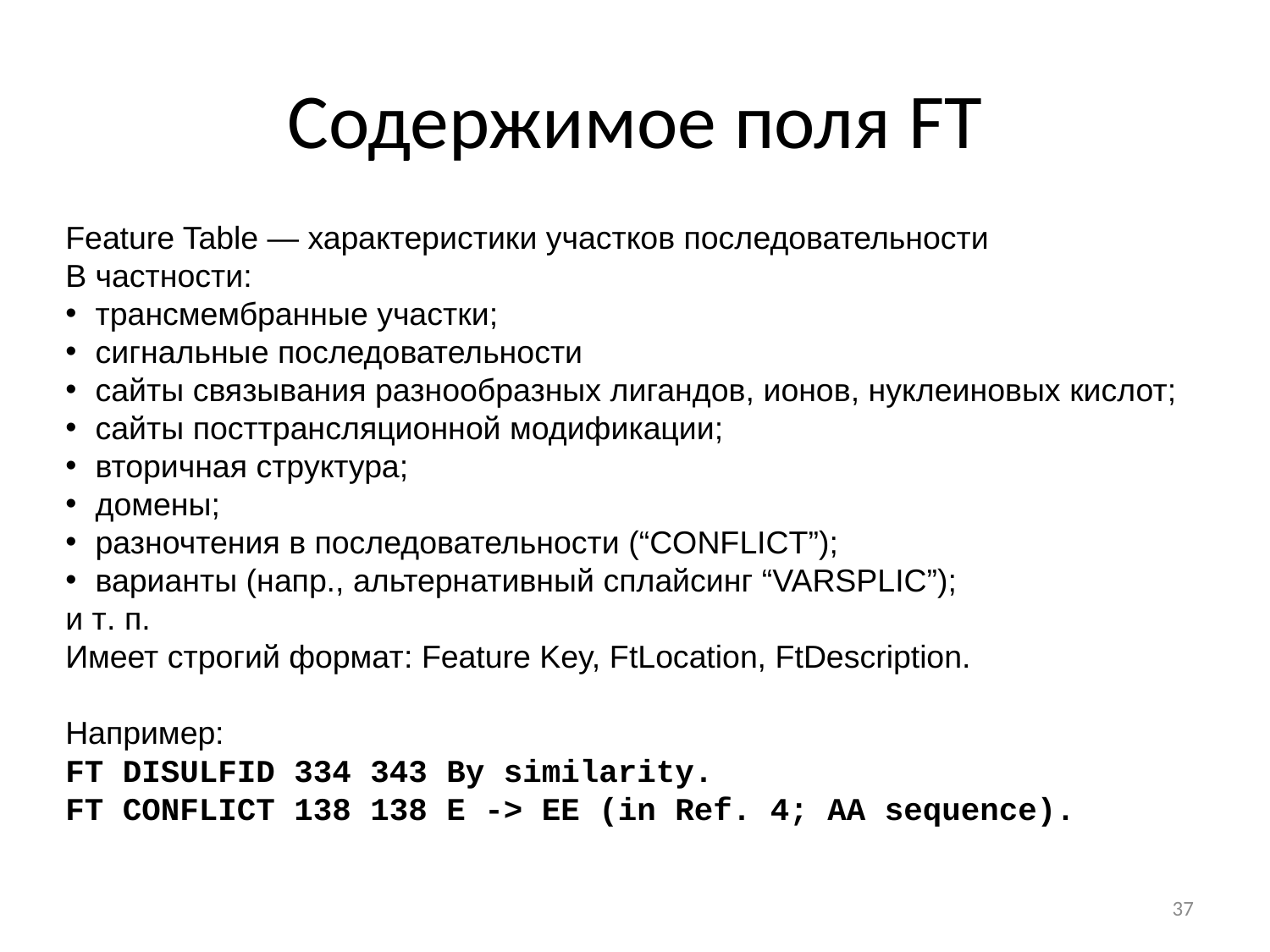

# Содержимое поля FT
Feature Table — характеристики участков последовательности
В частности:
трансмембранные участки;
сигнальные последовательности
сайты связывания разнообразных лигандов, ионов, нуклеиновых кислот;
сайты посттрансляционной модификации;
вторичная структура;
домены;
разночтения в последовательности (“CONFLICT”);
варианты (напр., альтернативный сплайсинг “VARSPLIC”);
и т. п.
Имеет строгий формат: Feature Key, FtLocation, FtDescription.

Например:
FT DISULFID 334 343 By similarity.
FT CONFLICT 138 138 E -> EE (in Ref. 4; AA sequence).

37